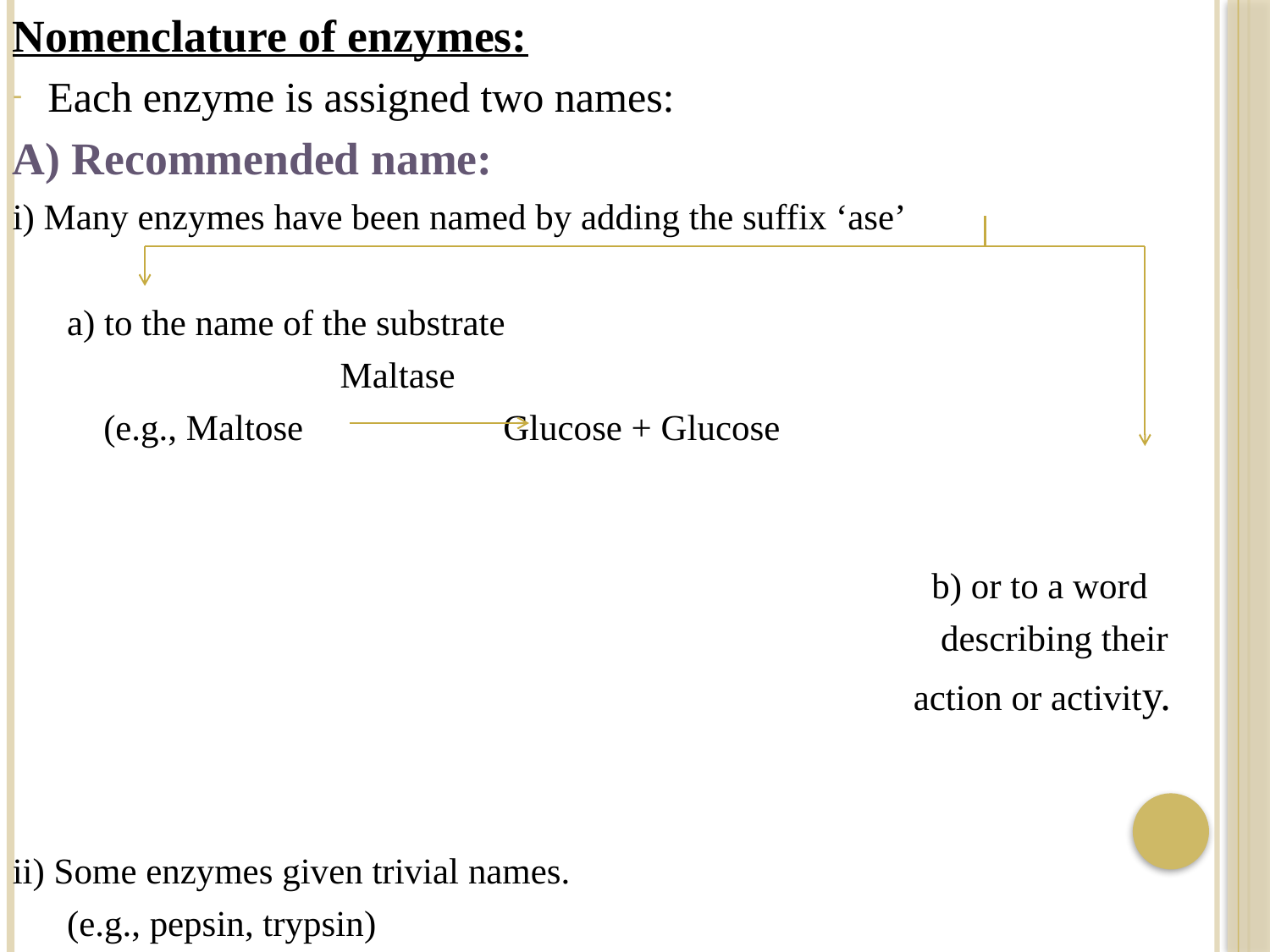

Nomenclature of enzymes:
Each enzyme is assigned two names:
A) Recommended name:
i) Many enzymes have been named by adding the suffix ‘ase’

      a) to the name of the substrate
                                    Maltase
          (e.g., Maltose                      Glucose + Glucose

                                                                                                     b) or to a word
                                                                                                      describing their
                                                                                                   action or activity.

ii) Some enzymes given trivial names.
      (e.g., pepsin, trypsin)